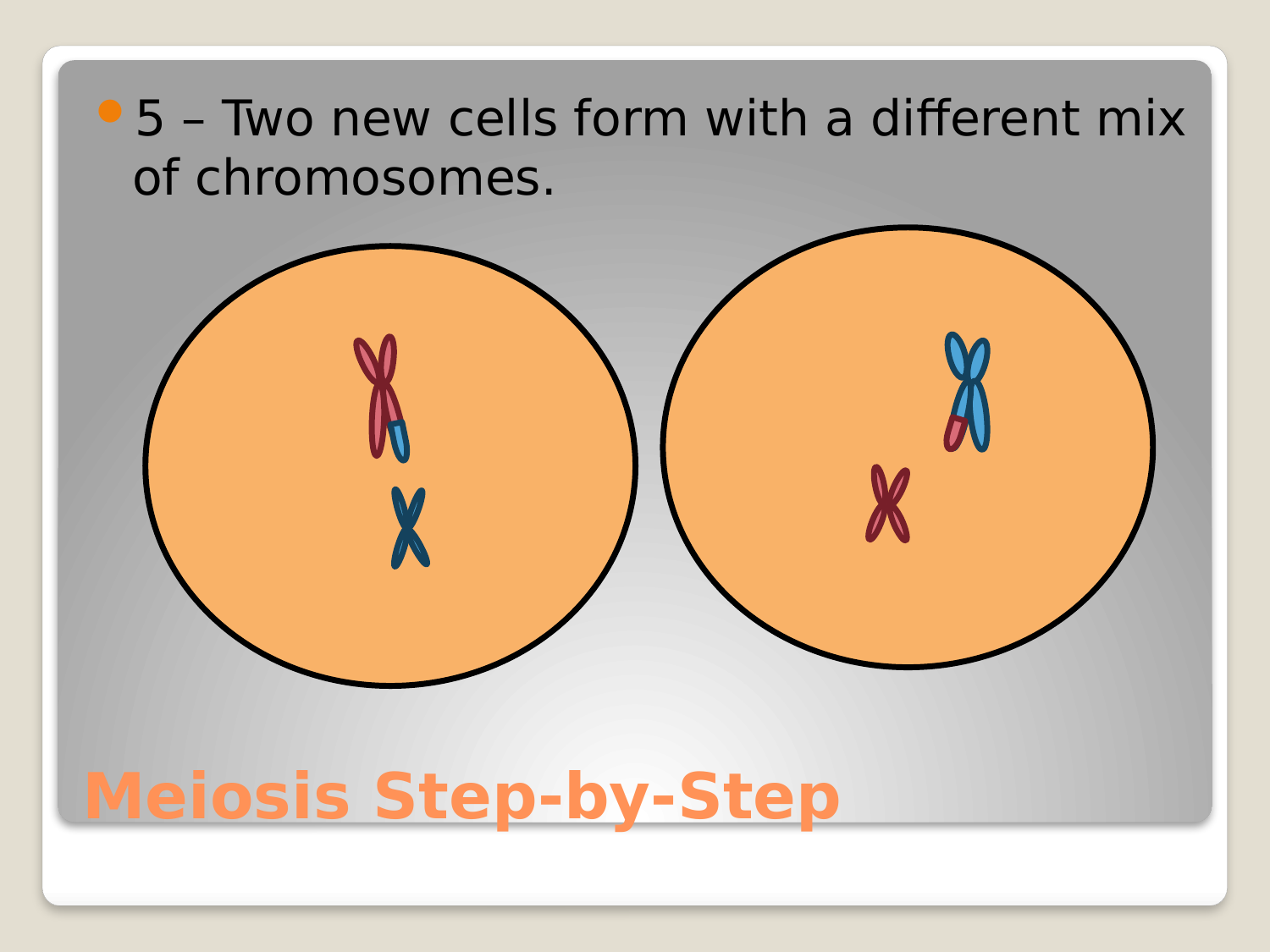

5 – Two new cells form with a different mix of chromosomes.

# Meiosis Step-by-Step